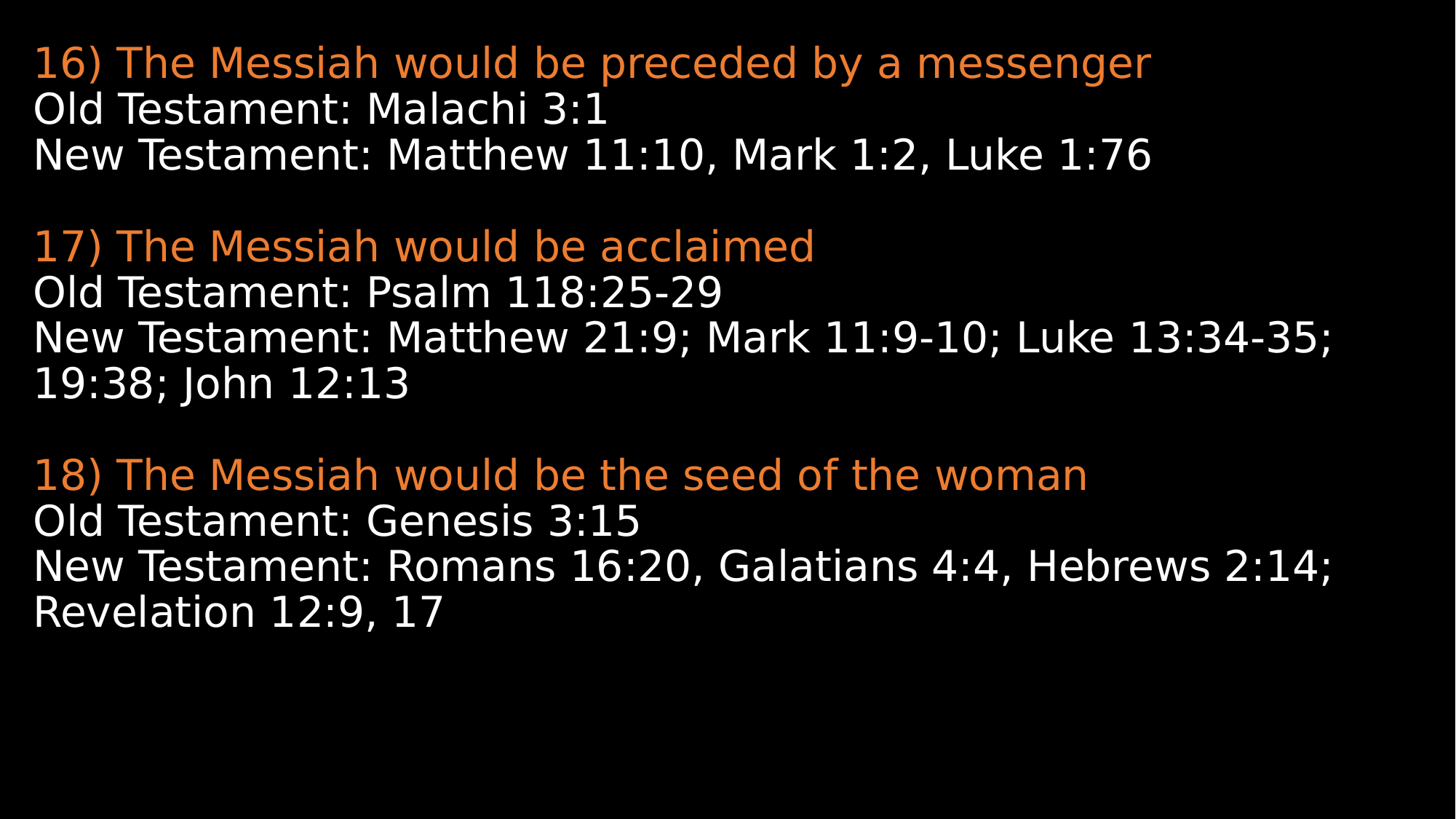

16) The Messiah would be preceded by a messenger
Old Testament: Malachi 3:1
New Testament: Matthew 11:10, Mark 1:2, Luke 1:76

17) The Messiah would be acclaimed
Old Testament: Psalm 118:25-29
New Testament: Matthew 21:9; Mark 11:9-10; Luke 13:34-35; 19:38; John 12:13

18) The Messiah would be the seed of the woman
Old Testament: Genesis 3:15
New Testament: Romans 16:20, Galatians 4:4, Hebrews 2:14; Revelation 12:9, 17